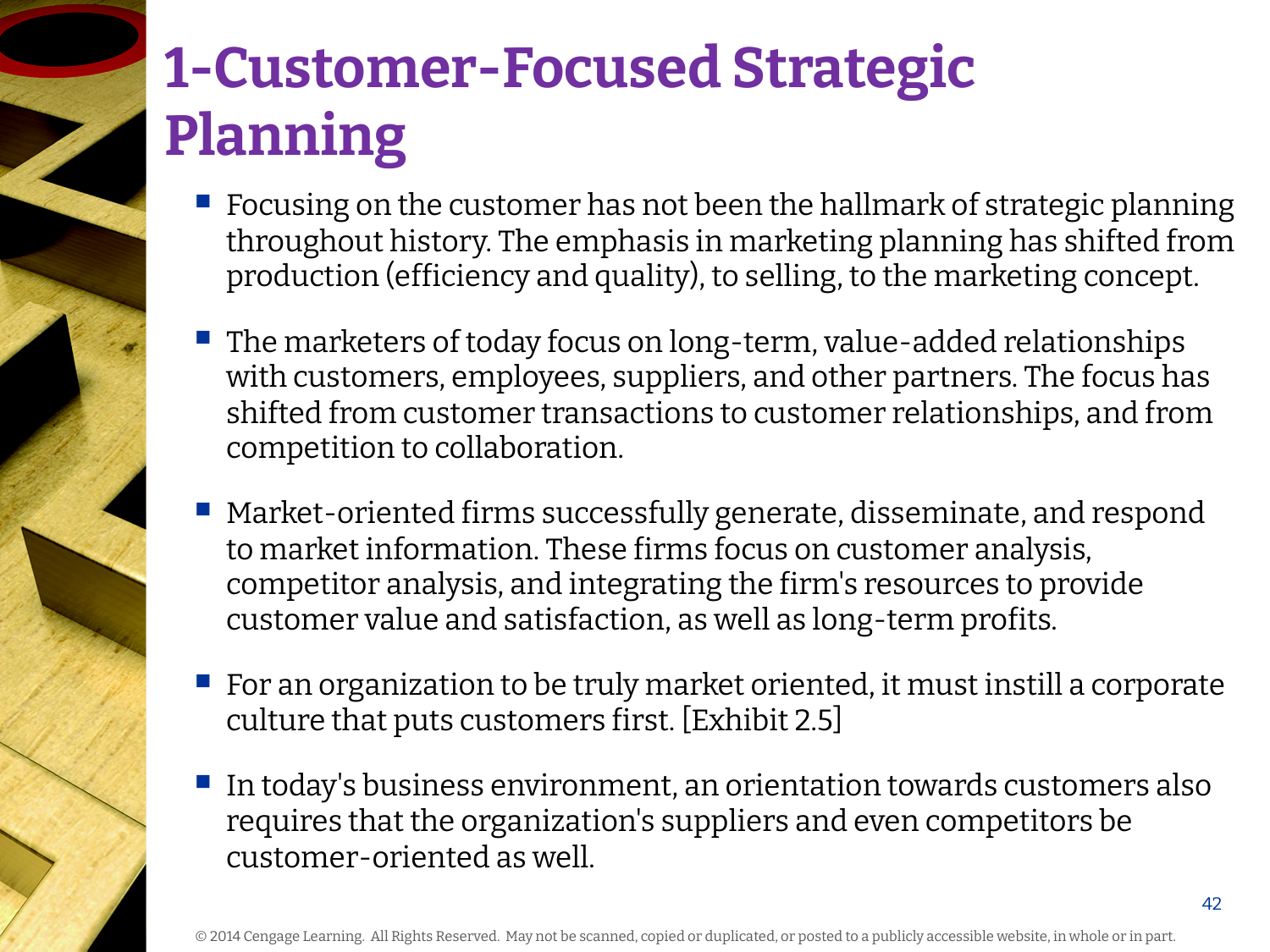

# 1-Customer-Focused Strategic Planning
Focusing on the customer has not been the hallmark of strategic planning throughout history. The emphasis in marketing planning has shifted from production (efficiency and quality), to selling, to the marketing concept.
The marketers of today focus on long-term, value-added relationships with customers, employees, suppliers, and other partners. The focus has shifted from customer transactions to customer relationships, and from competition to collaboration.
Market-oriented firms successfully generate, disseminate, and respond to market information. These firms focus on customer analysis, competitor analysis, and integrating the firm's resources to provide customer value and satisfaction, as well as long-term profits.
For an organization to be truly market oriented, it must instill a corporate culture that puts customers first. [Exhibit 2.5]
In today's business environment, an orientation towards customers also requires that the organization's suppliers and even competitors be customer-oriented as well.

42